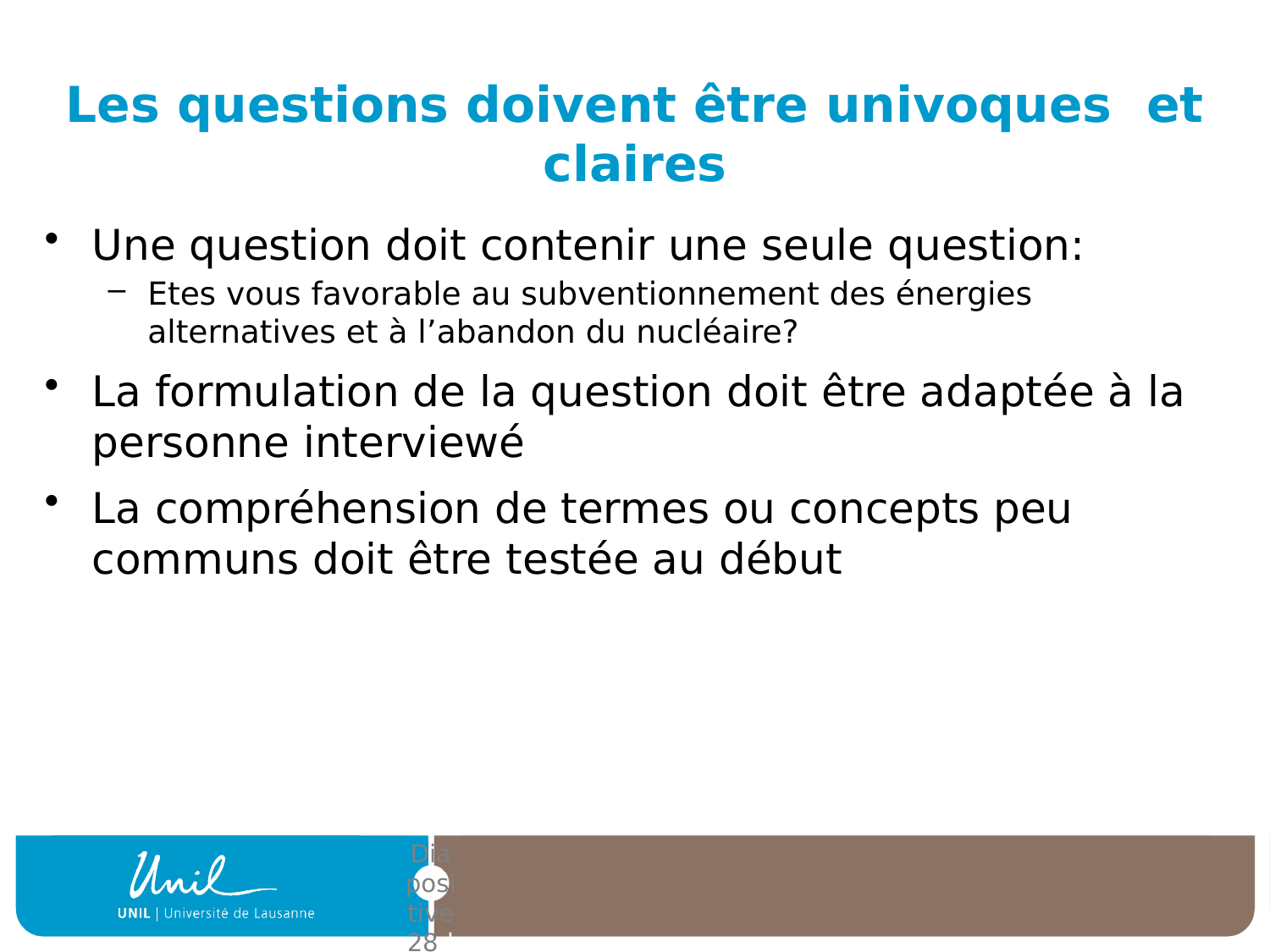

# Les questions doivent être univoques  et claires
Une question doit contenir une seule question:
Etes vous favorable au subventionnement des énergies alternatives et à l’abandon du nucléaire?
La formulation de la question doit être adaptée à la personne interviewé
La compréhension de termes ou concepts peu communs doit être testée au début

| Diapositive 28 |